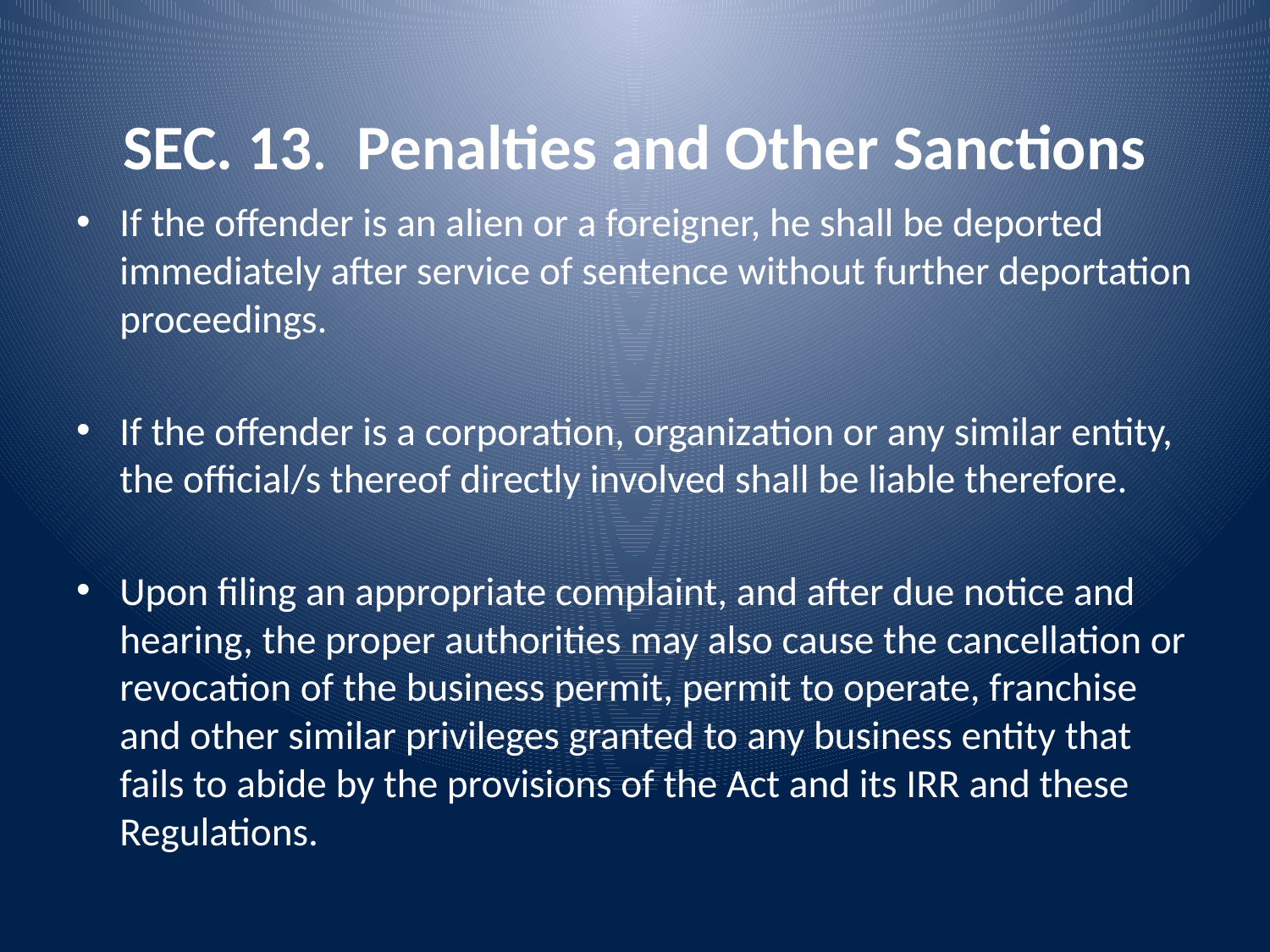

# SEC. 13.  Penalties and Other Sanctions
If the offender is an alien or a foreigner, he shall be deported immediately after service of sentence without further deportation proceedings.

If the offender is a corporation, organization or any similar entity, the official/s thereof directly involved shall be liable therefore.

Upon filing an appropriate complaint, and after due notice and hearing, the proper authorities may also cause the cancellation or revocation of the business permit, permit to operate, franchise and other similar privileges granted to any business entity that fails to abide by the provisions of the Act and its IRR and these Regulations.